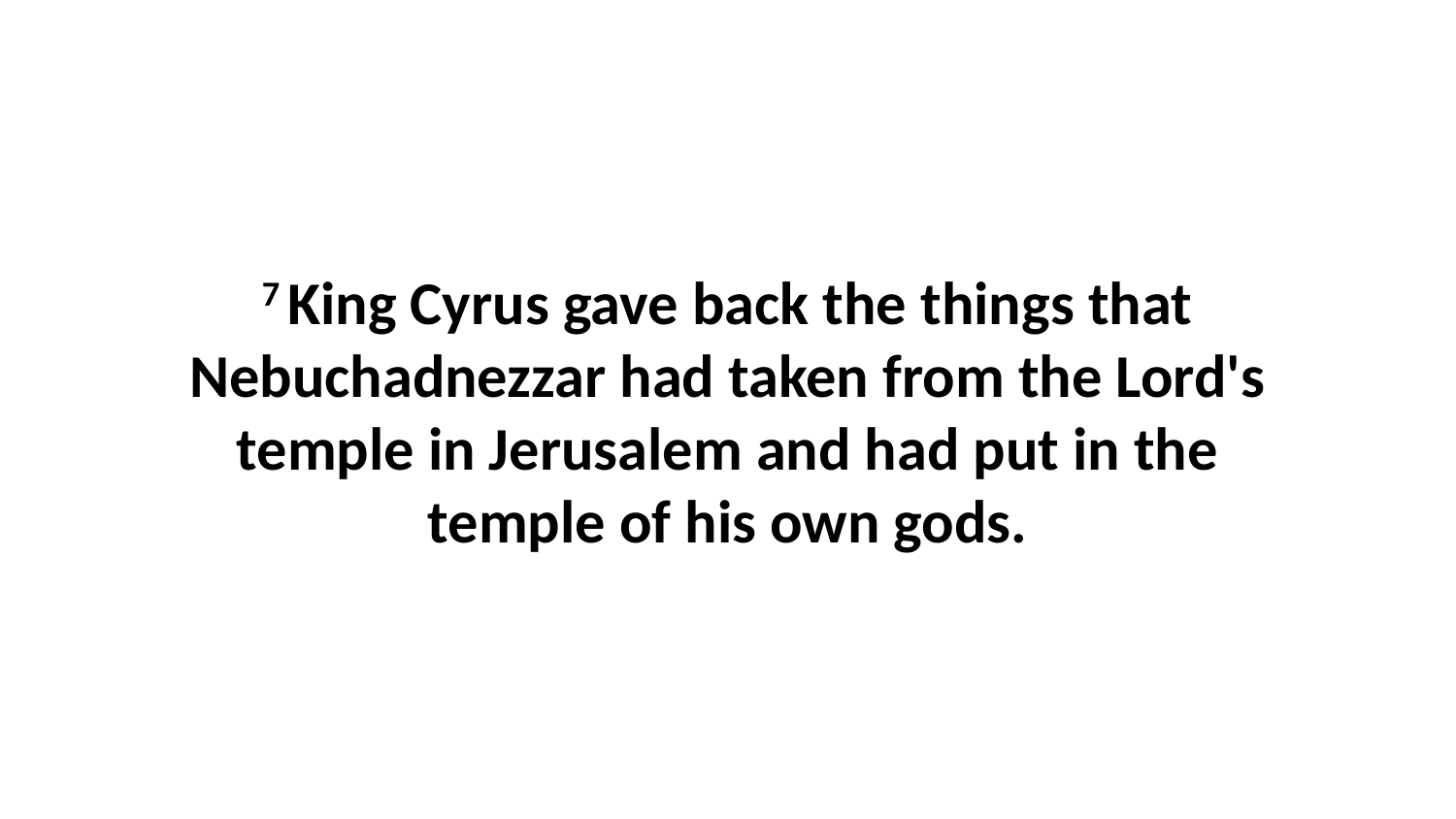

7 King Cyrus gave back the things that Nebuchadnezzar had taken from the Lord's temple in Jerusalem and had put in the temple of his own gods.